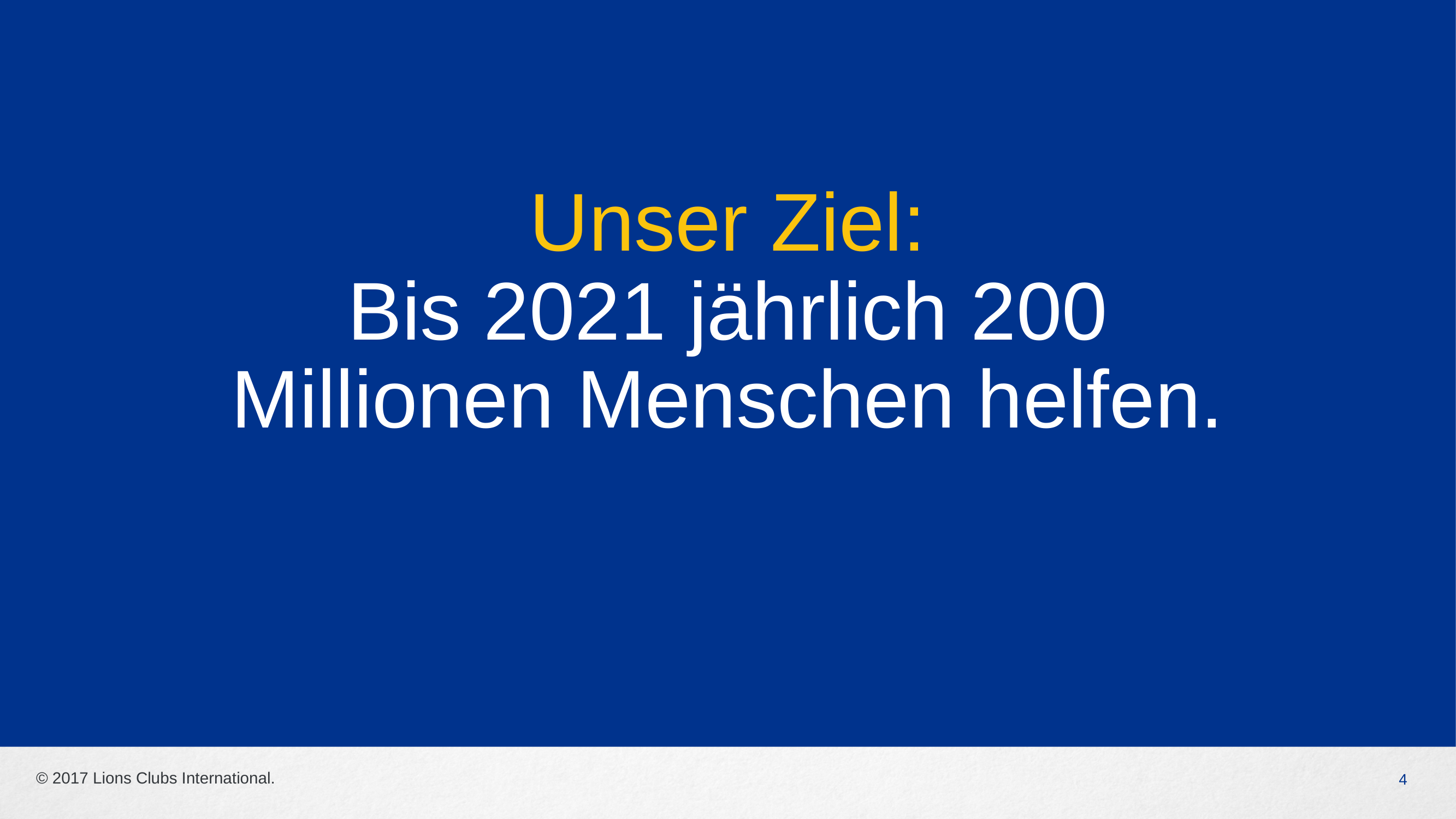

# Unser Ziel: Bis 2021 jährlich 200 Millionen Menschen helfen.